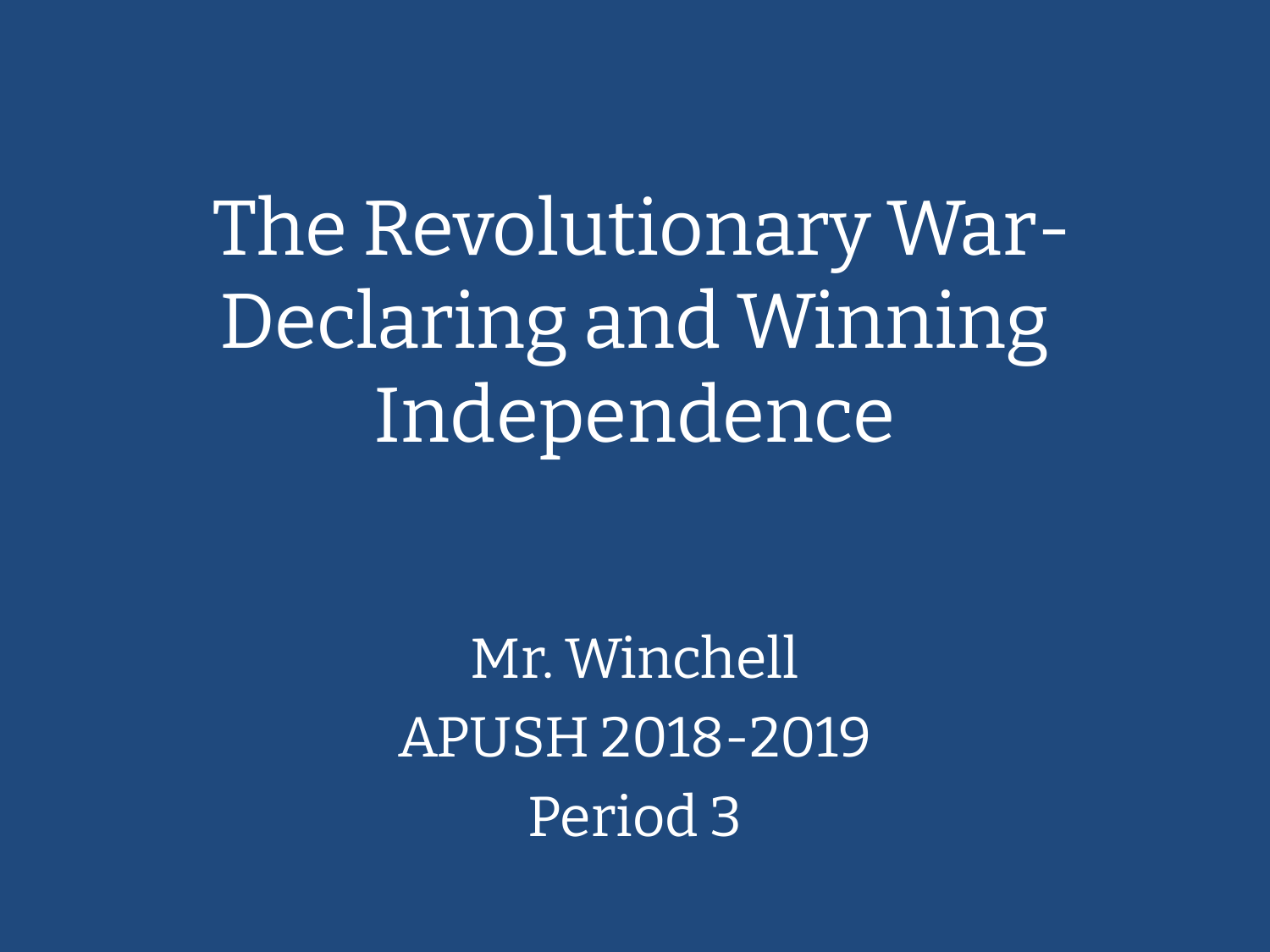

# The Revolutionary War-Declaring and Winning Independence
Mr. Winchell
APUSH 2018-2019
Period 3